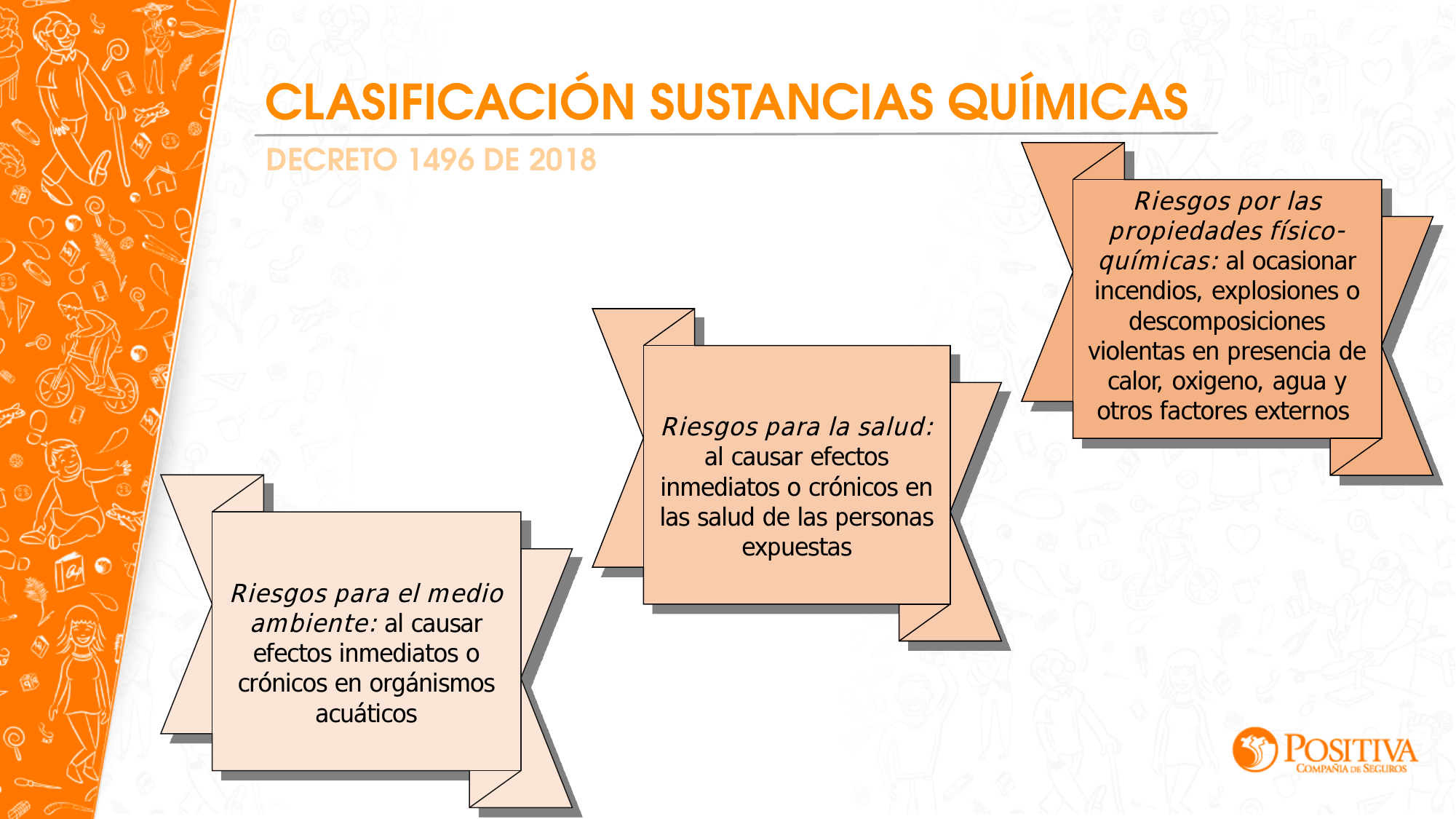

Clasificación sustancias químicas
DECRETO 1496 DE 2018
Riesgos por las propiedades físico-químicas: al ocasionar incendios, explosiones o descomposiciones violentas en presencia de calor, oxigeno, agua y otros factores externos

Riesgos para la salud: al causar efectos inmediatos o crónicos en las salud de las personas expuestas

Riesgos para el medio ambiente: al causar efectos inmediatos o crónicos en orgánismos acuáticos